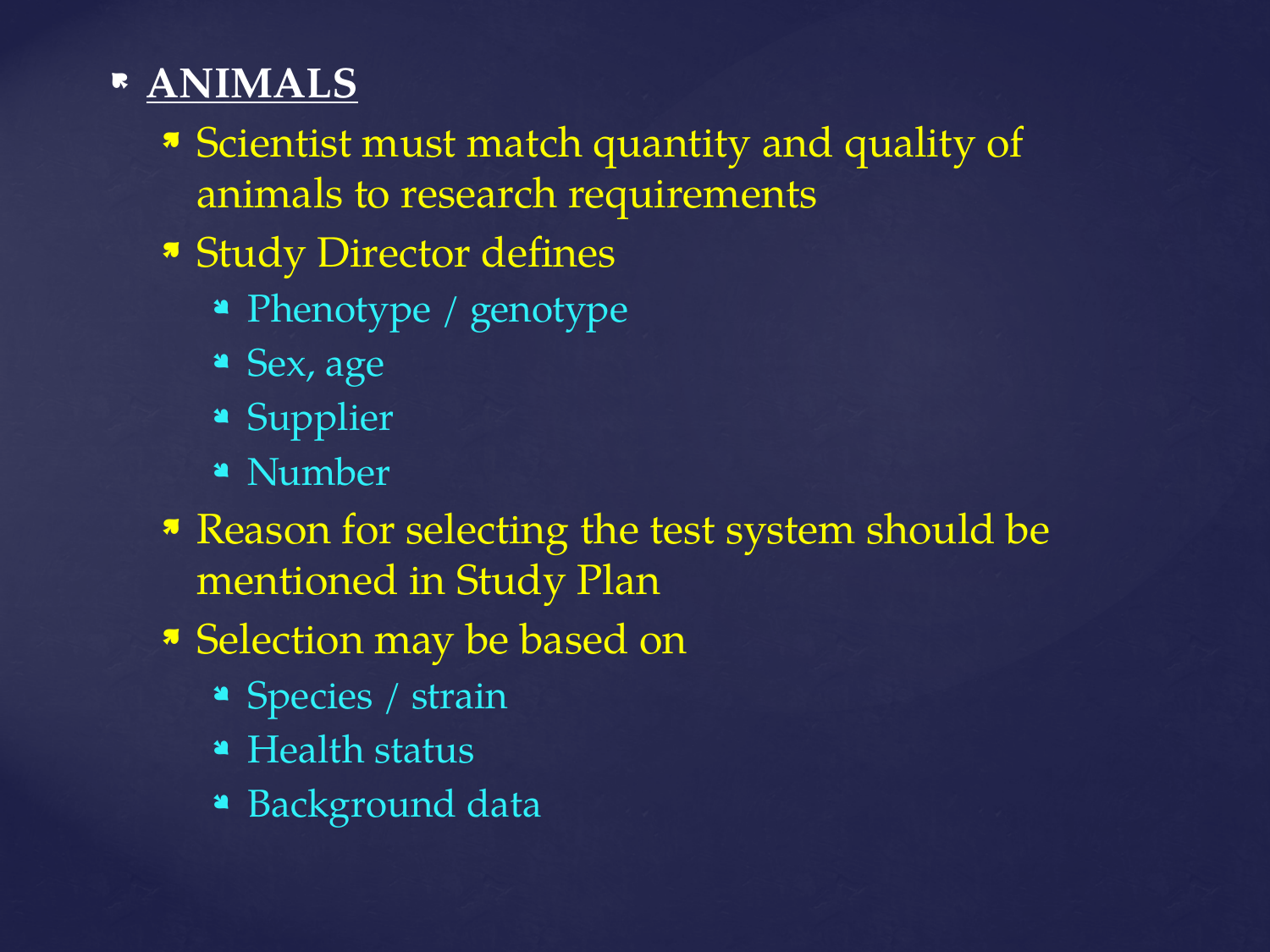

ANIMALS
Scientist must match quantity and quality of animals to research requirements
Study Director defines
Phenotype / genotype
Sex, age
Supplier
Number
Reason for selecting the test system should be mentioned in Study Plan
Selection may be based on
Species / strain
Health status
Background data